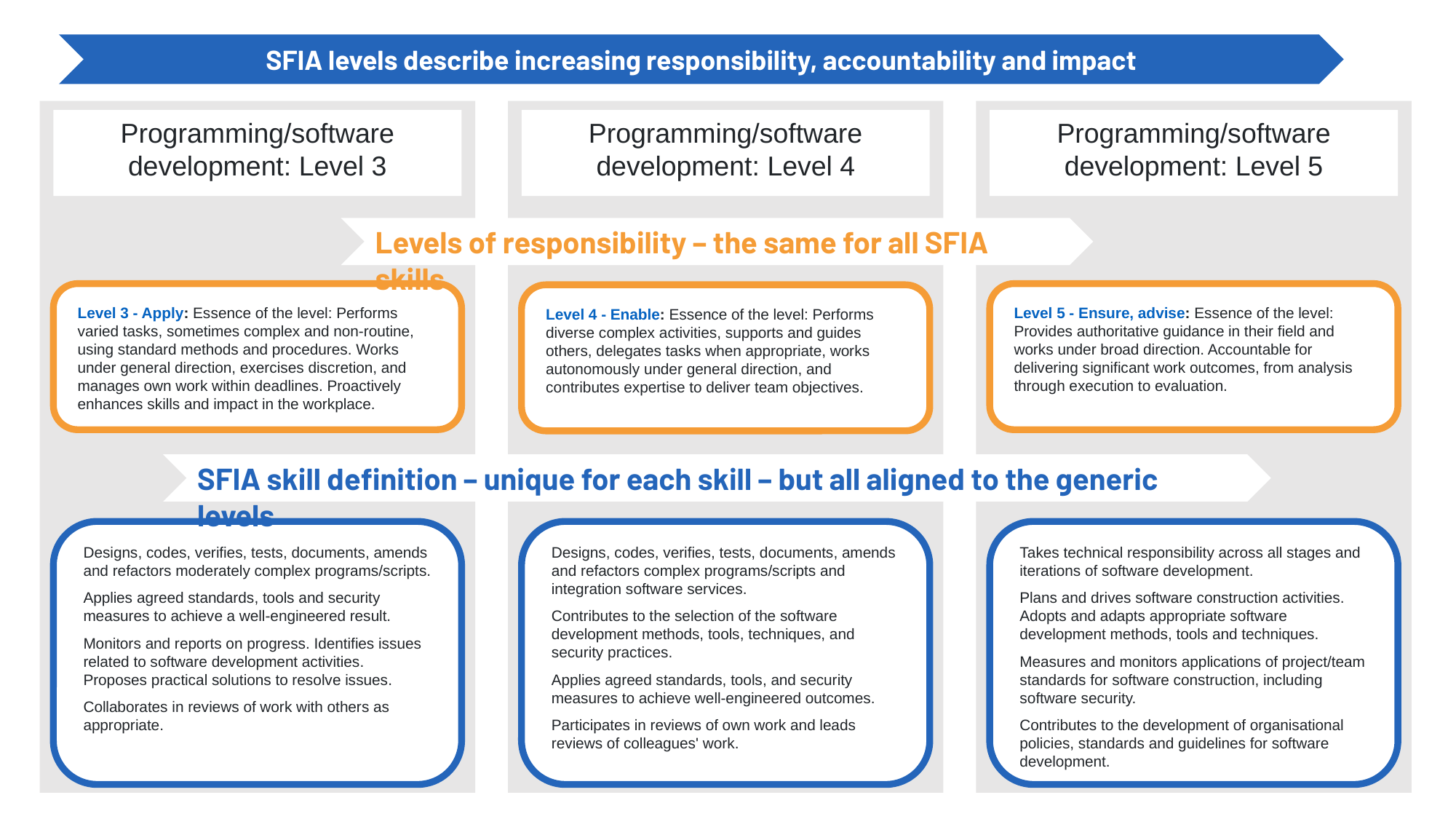

SFIA levels describe increasing responsibility, accountability and impact

Programming/software development: Level 5

Programming/software development: Level 4

Programming/software development: Level 3

Levels of responsibility – the same for all SFIA skills
Level 3 - Apply: Essence of the level: Performs varied tasks, sometimes complex and non-routine, using standard methods and procedures. Works under general direction, exercises discretion, and manages own work within deadlines. Proactively enhances skills and impact in the workplace.
Level 5 - Ensure, advise: Essence of the level: Provides authoritative guidance in their field and works under broad direction. Accountable for delivering significant work outcomes, from analysis through execution to evaluation.
Level 4 - Enable: Essence of the level: Performs diverse complex activities, supports and guides others, delegates tasks when appropriate, works autonomously under general direction, and contributes expertise to deliver team objectives.
SFIA skill definition – unique for each skill – but all aligned to the generic levels
Designs, codes, verifies, tests, documents, amends and refactors moderately complex programs/scripts.
Applies agreed standards, tools and security measures to achieve a well-engineered result.
Monitors and reports on progress. Identifies issues related to software development activities. Proposes practical solutions to resolve issues.
Collaborates in reviews of work with others as appropriate.
Designs, codes, verifies, tests, documents, amends and refactors complex programs/scripts and integration software services.
Contributes to the selection of the software development methods, tools, techniques, and security practices.
Applies agreed standards, tools, and security measures to achieve well-engineered outcomes.
Participates in reviews of own work and leads reviews of colleagues' work.
Takes technical responsibility across all stages and iterations of software development.
Plans and drives software construction activities. Adopts and adapts appropriate software development methods, tools and techniques.
Measures and monitors applications of project/team standards for software construction, including software security.
Contributes to the development of organisational policies, standards and guidelines for software development.